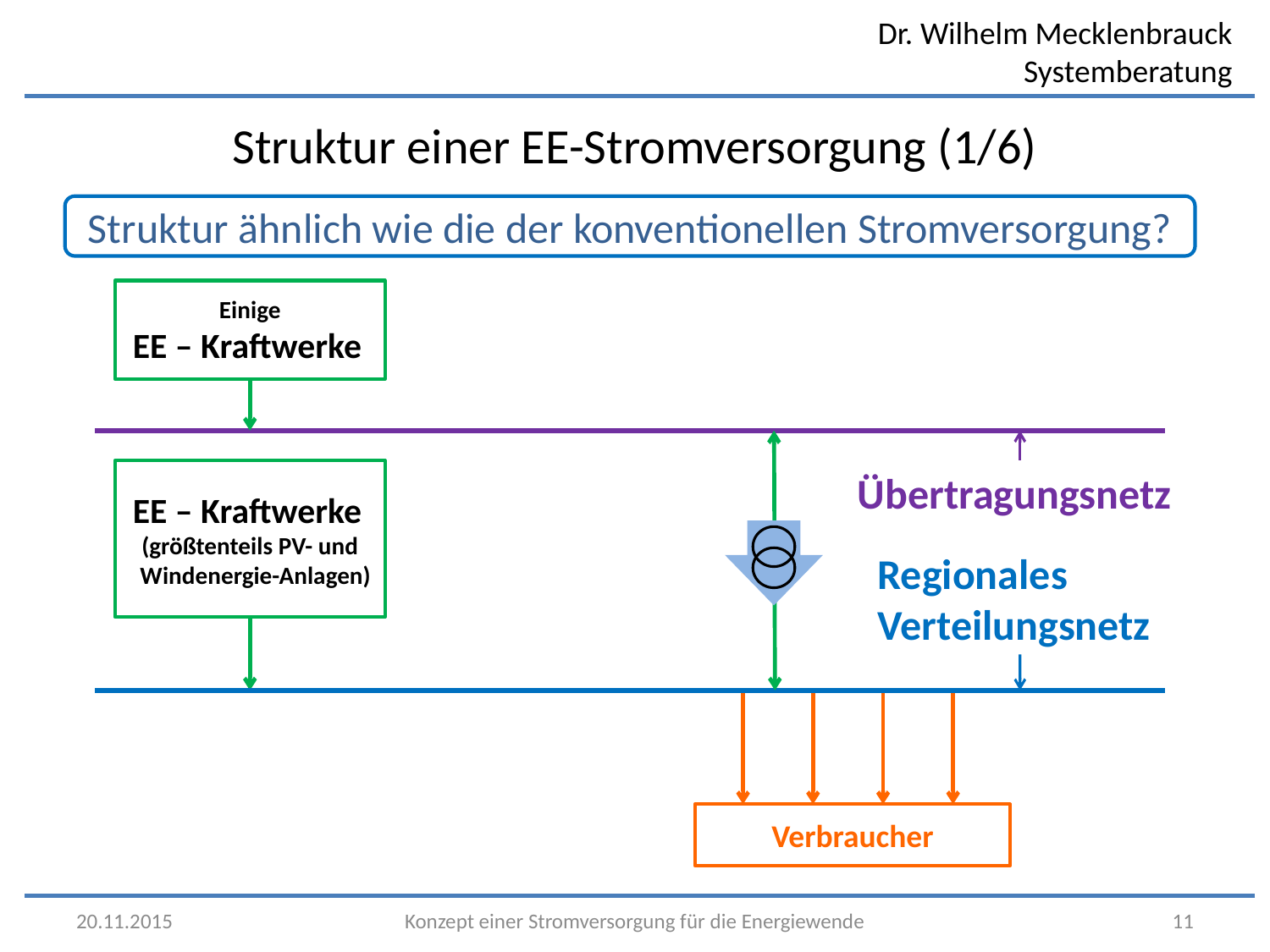

Struktur einer EE-Stromversorgung (1/6)
Struktur ähnlich wie die der konventionellen Stromversorgung?
Einige
EE – Kraftwerke

Übertragungsnetz
EE – Kraftwerke
(größtenteils PV- und
  Windenergie-Anlagen)
Regionales Verteilungsnetz
Verbraucher
20.11.2015
Konzept einer Stromversorgung für die Energiewende
11